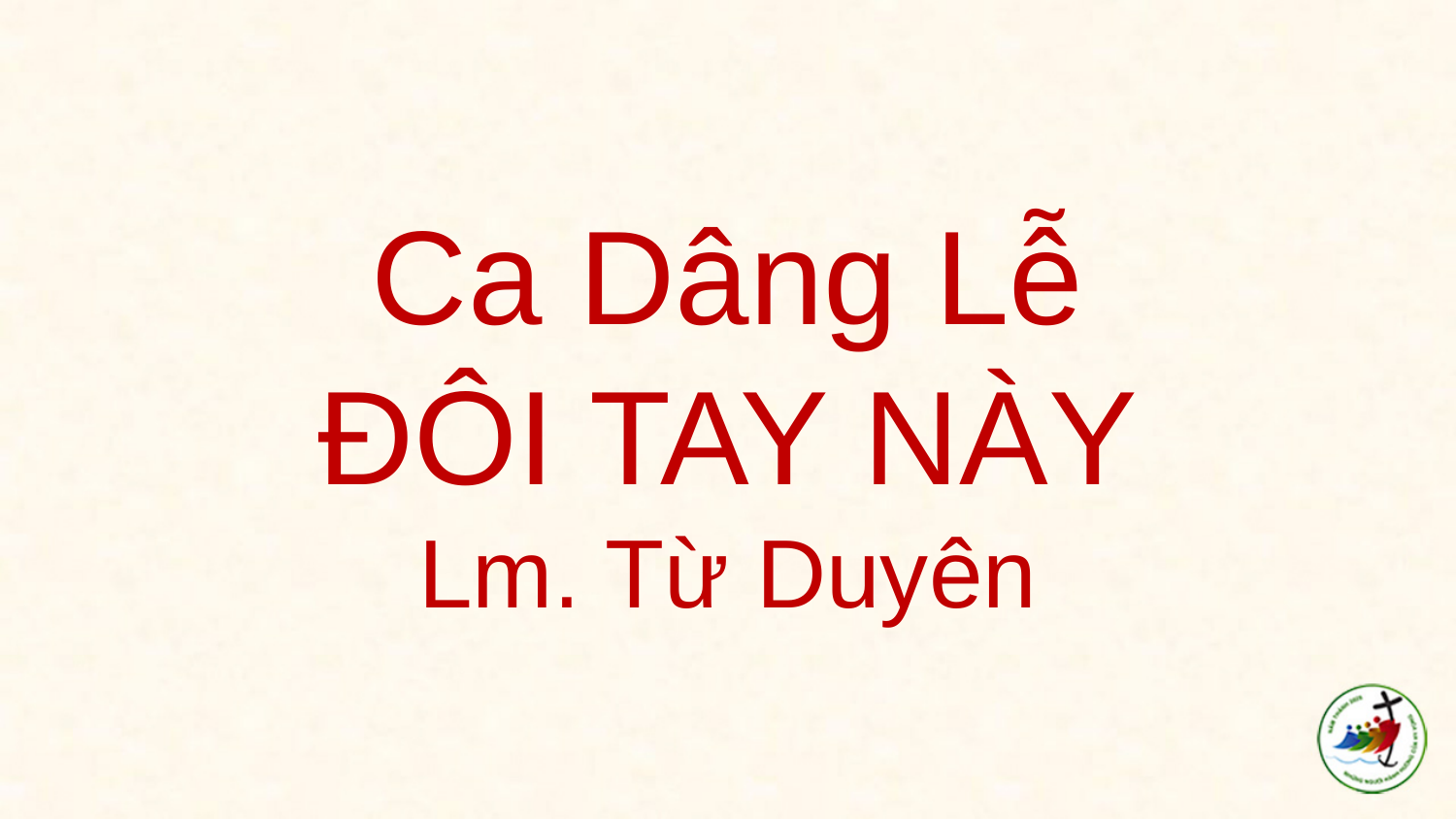

# Ca Dâng Lễ ĐÔI TAY NÀY Lm. Từ Duyên